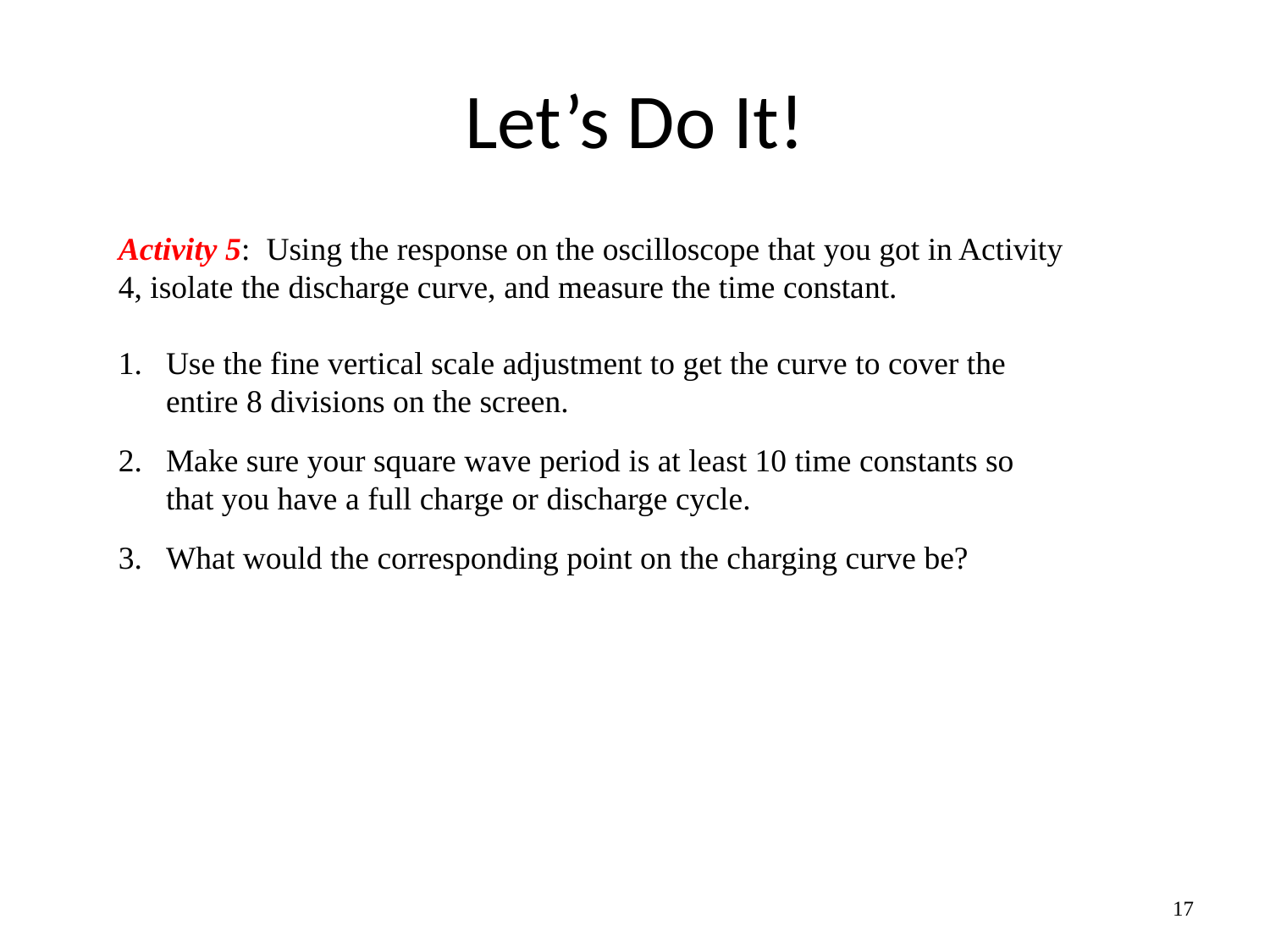

# Let’s Do It!
Activity 5:  Using the response on the oscilloscope that you got in Activity 4, isolate the discharge curve, and measure the time constant.

Use the fine vertical scale adjustment to get the curve to cover the entire 8 divisions on the screen.
Make sure your square wave period is at least 10 time constants so that you have a full charge or discharge cycle.
What would the corresponding point on the charging curve be?
17